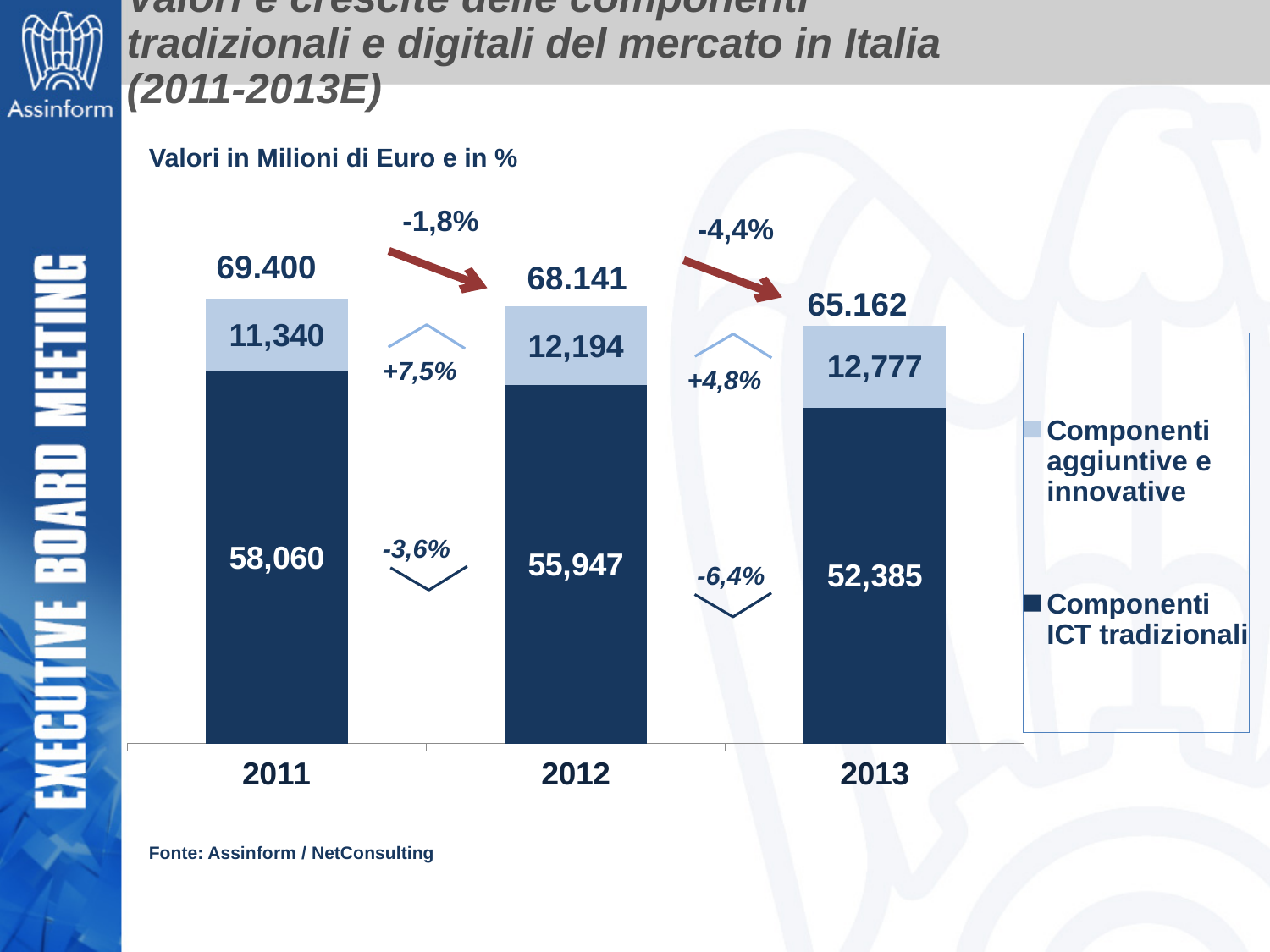

# Valori e crescite delle componenti tradizionali e digitali del mercato in Italia (2011-2013E)
Valori in Milioni di Euro e in %
-1,8%
-4,4%

### Chart

| Category | Componenti ICT tradizionali | Componenti aggiuntive e innovative |
|---|---|---|
| 2011 | 58060.0 | 11340.0 |
| 2012 | 55947.0 | 12194.0 |
| 2013 | 52385.0 | 12777.0 |
69.400
68.141
65.162

+7,5%
+4,8%
-3,6%
-6,4%

Fonte: Assinform / NetConsulting